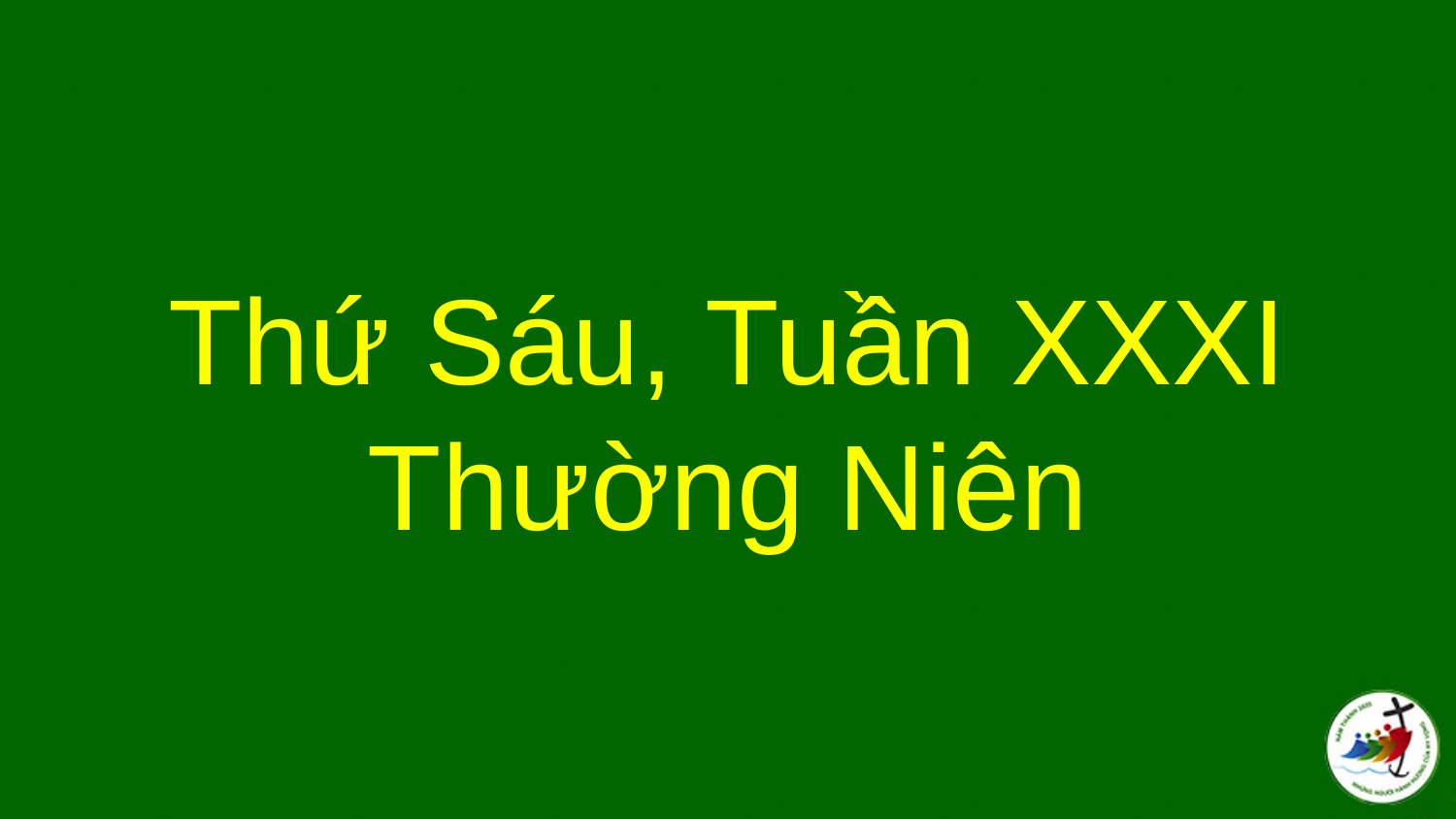

# Thứ Sáu, Tuần XXXI Thường Niên